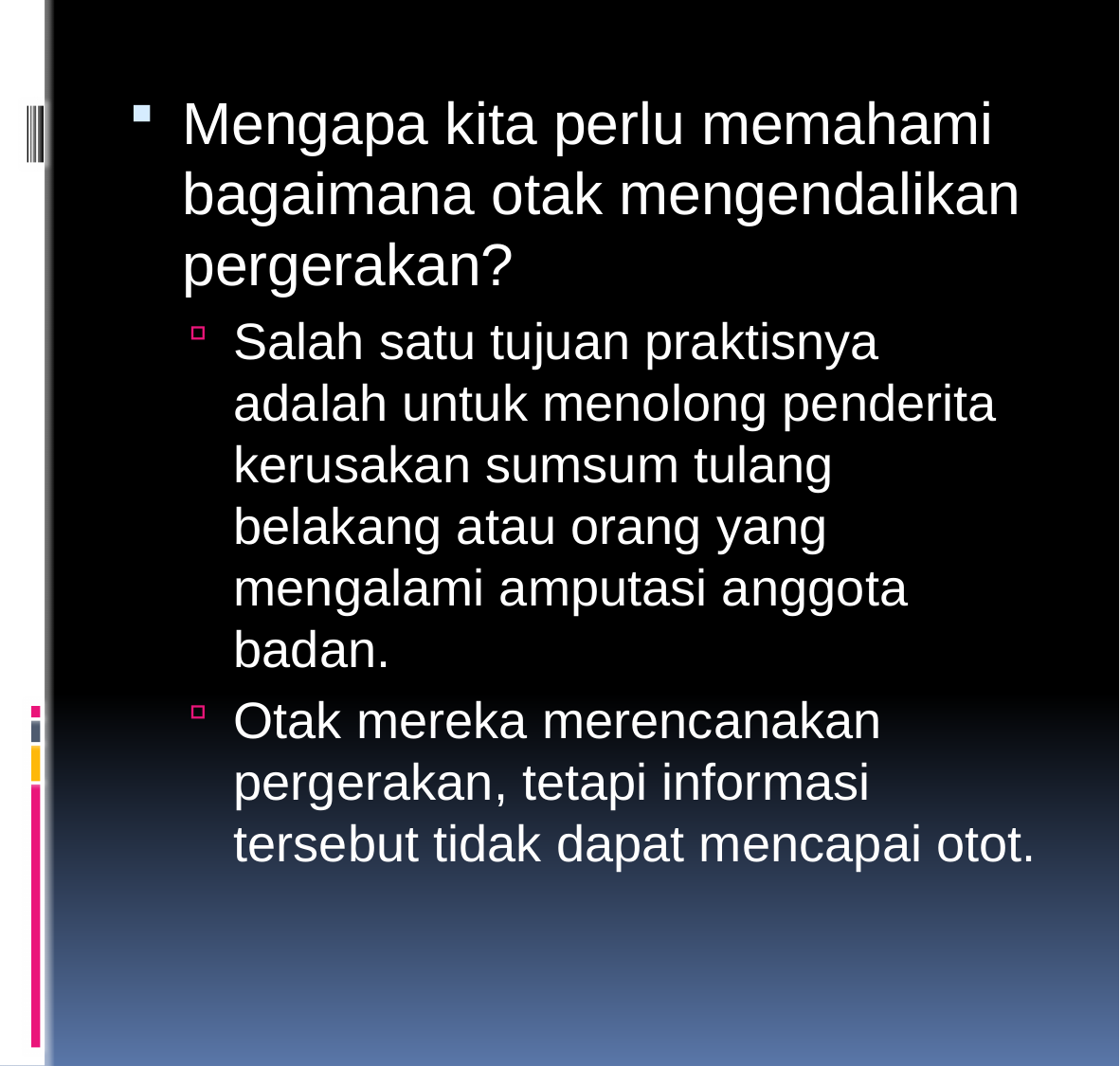

Mengapa kita perlu memahami bagaimana otak mengendalikan pergerakan?
Salah satu tujuan praktisnya adalah untuk menolong penderita kerusakan sumsum tulang belakang atau orang yang mengalami amputasi anggota badan.
Otak mereka merencanakan pergerakan, tetapi informasi tersebut tidak dapat mencapai otot.